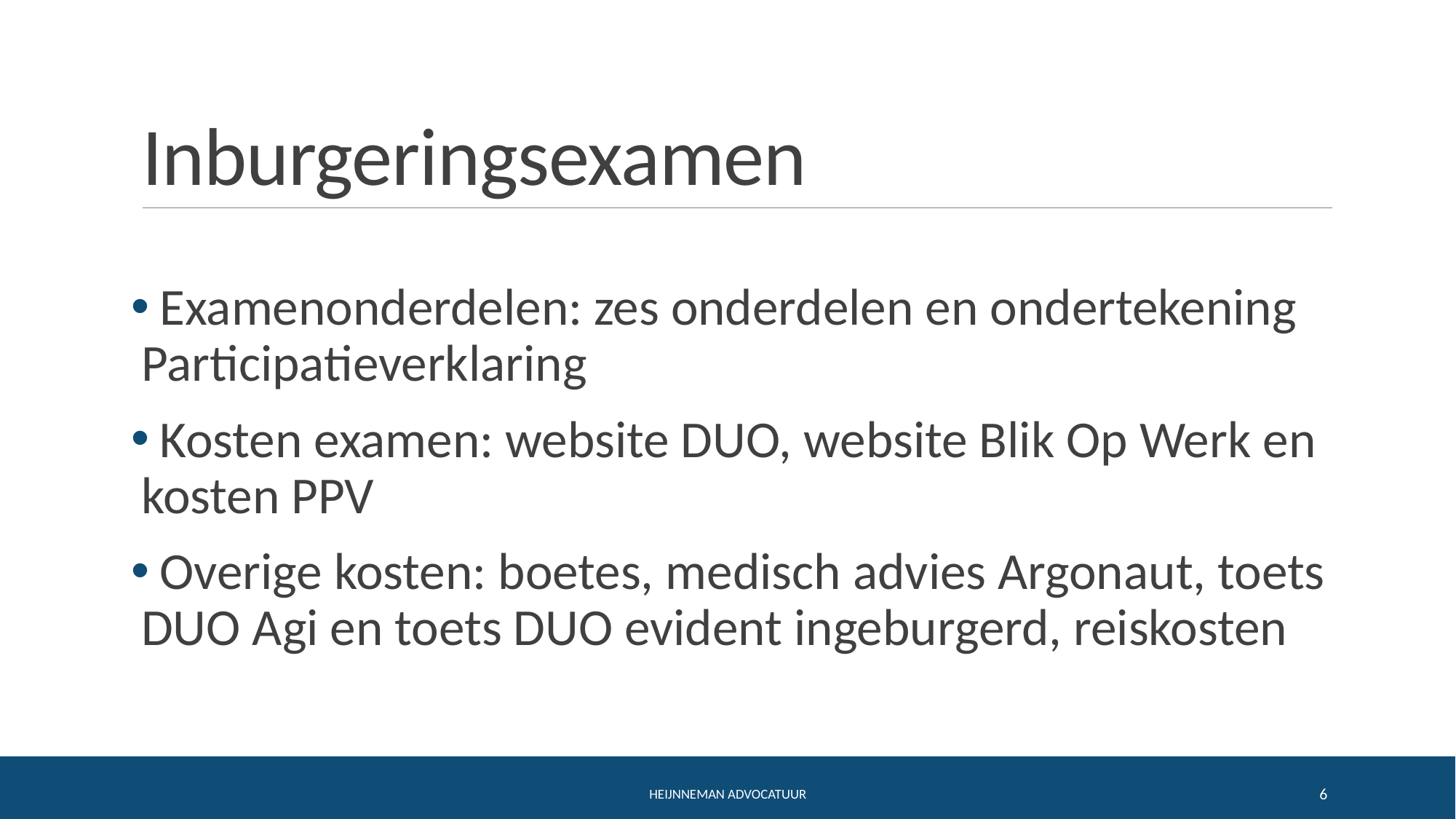

# Inburgeringsexamen

 Examenonderdelen: zes onderdelen en ondertekening Participatieverklaring
 Kosten examen: website DUO, website Blik Op Werk en kosten PPV
 Overige kosten: boetes, medisch advies Argonaut, toets DUO Agi en toets DUO evident ingeburgerd, reiskosten
Heijnneman Advocatuur
6